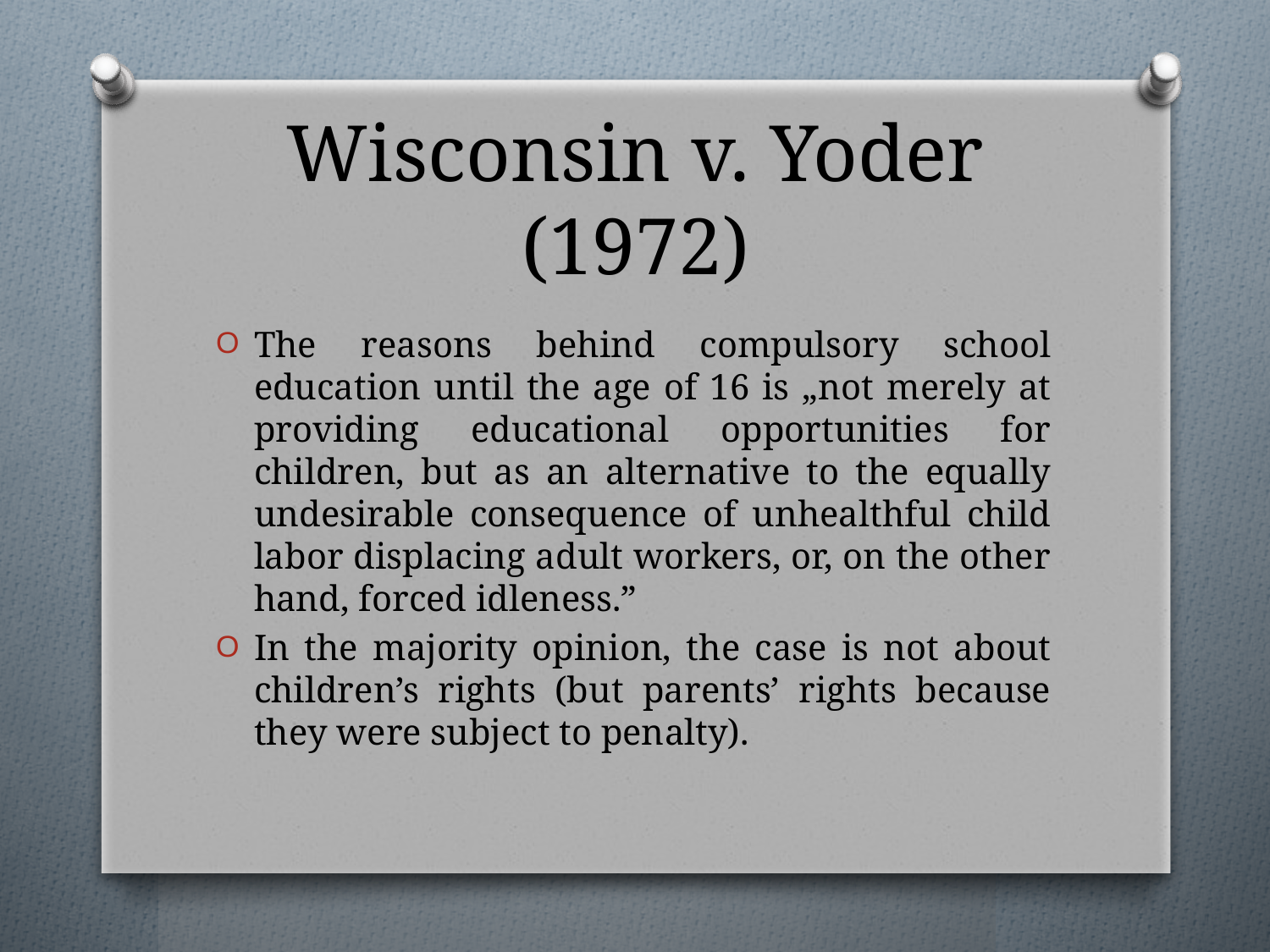

# Wisconsin v. Yoder (1972)

The reasons behind compulsory school education until the age of 16 is „not merely at providing educational opportunities for children, but as an alternative to the equally undesirable consequence of unhealthful child labor displacing adult workers, or, on the other hand, forced idleness.”
In the majority opinion, the case is not about children’s rights (but parents’ rights because they were subject to penalty).